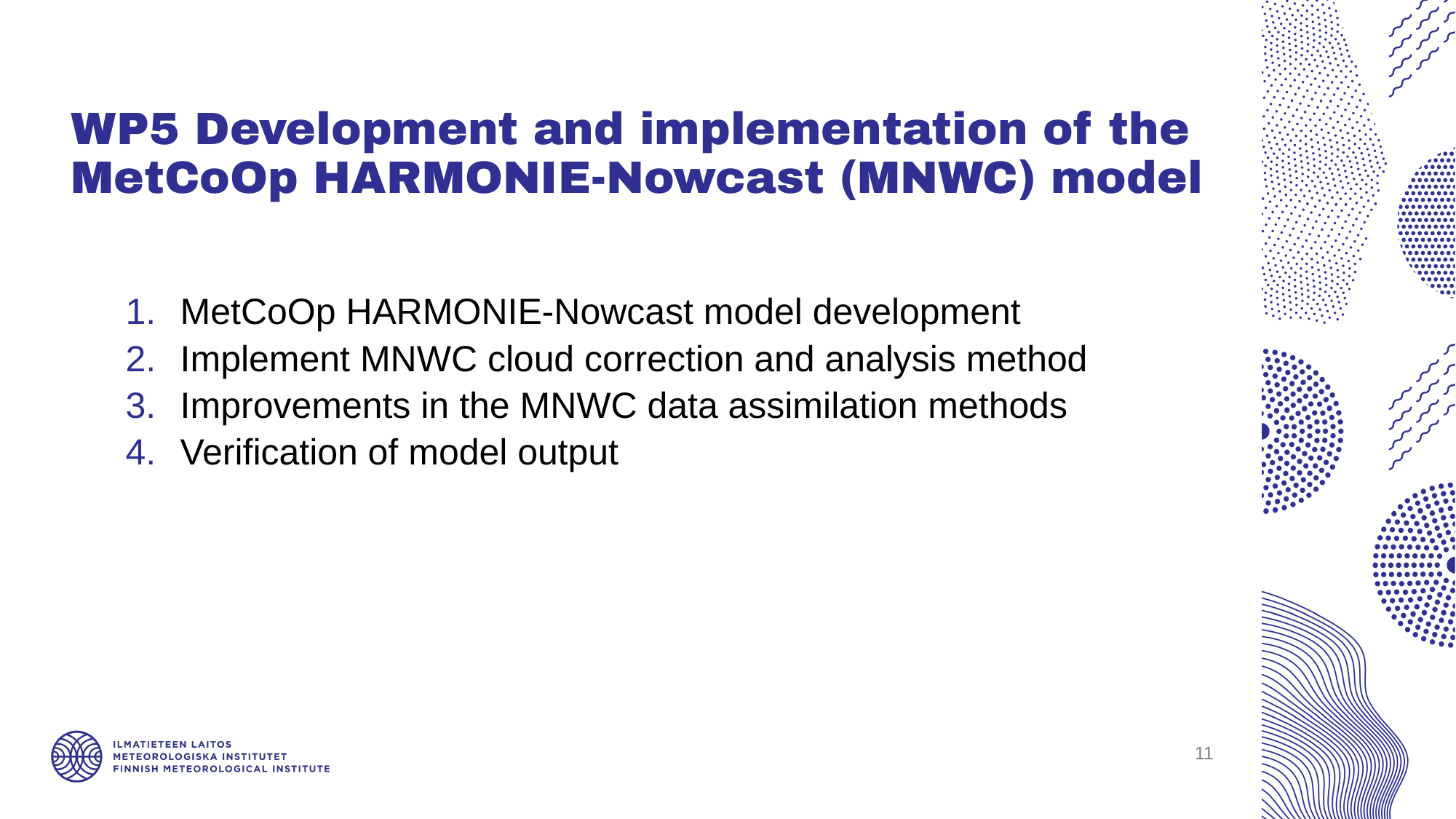

# WP5 Development and implementation of the MetCoOp HARMONIE-Nowcast (MNWC) model
MetCoOp HARMONIE-Nowcast model development
Implement MNWC cloud correction and analysis method
Improvements in the MNWC data assimilation methods
Verification of model output
11